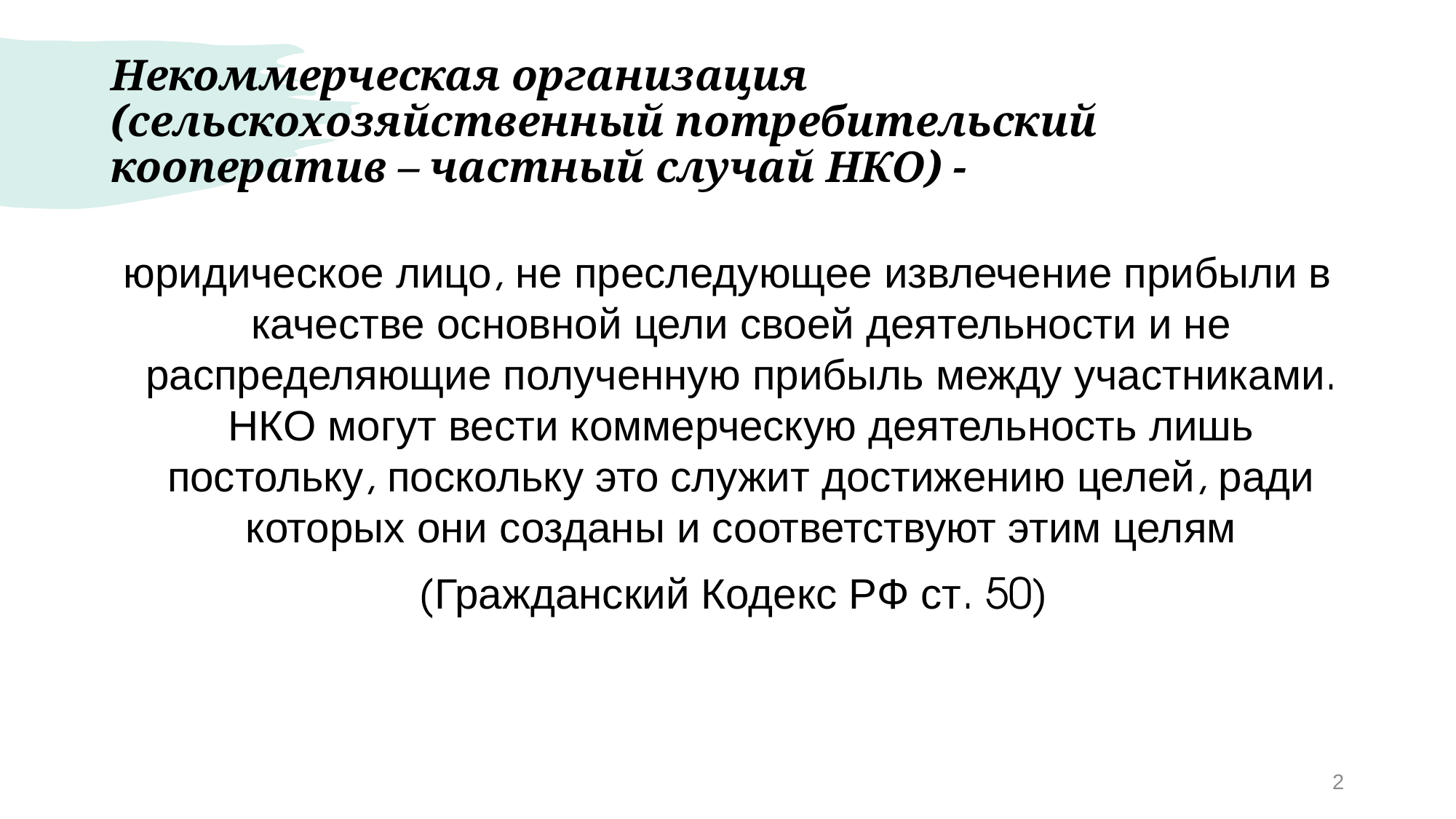

# Некоммерческая организация (сельскохозяйственный потребительский кооператив – частный случай НКО) -
юридическое лицо, не преследующее извлечение прибыли в качестве основной цели своей деятельности и не распределяющие полученную прибыль между участниками. НКО могут вести коммерческую деятельность лишь постольку, поскольку это служит достижению целей, ради которых они созданы и соответствуют этим целям
 (Гражданский Кодекс РФ ст. 50)
2